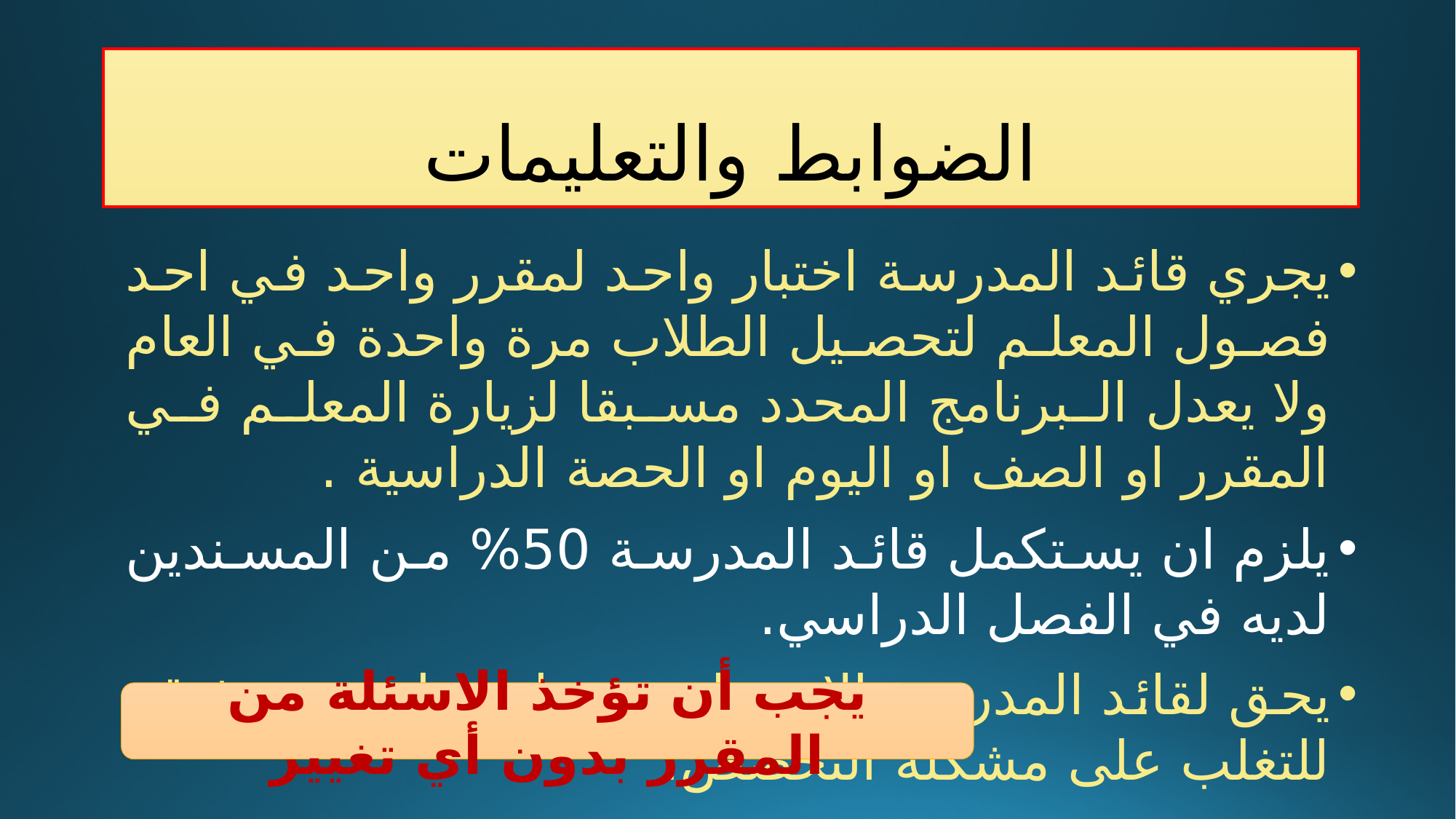

الضوابط والتعليمات
يجري قائد المدرسة اختبار واحد لمقرر واحد في احد فصول المعلم لتحصيل الطلاب مرة واحدة في العام ولا يعدل البرنامج المحدد مسبقا لزيارة المعلم في المقرر او الصف او اليوم او الحصة الدراسية .
يلزم ان يستكمل قائد المدرسة 50% من المسندين لديه في الفصل الدراسي.
يحق لقائد المدرسة الاستعانة بمصادر خارجية موثوقة للتغلب على مشكلة التخصص.
يجب أن تؤخذ الاسئلة من المقرر بدون أي تغيير